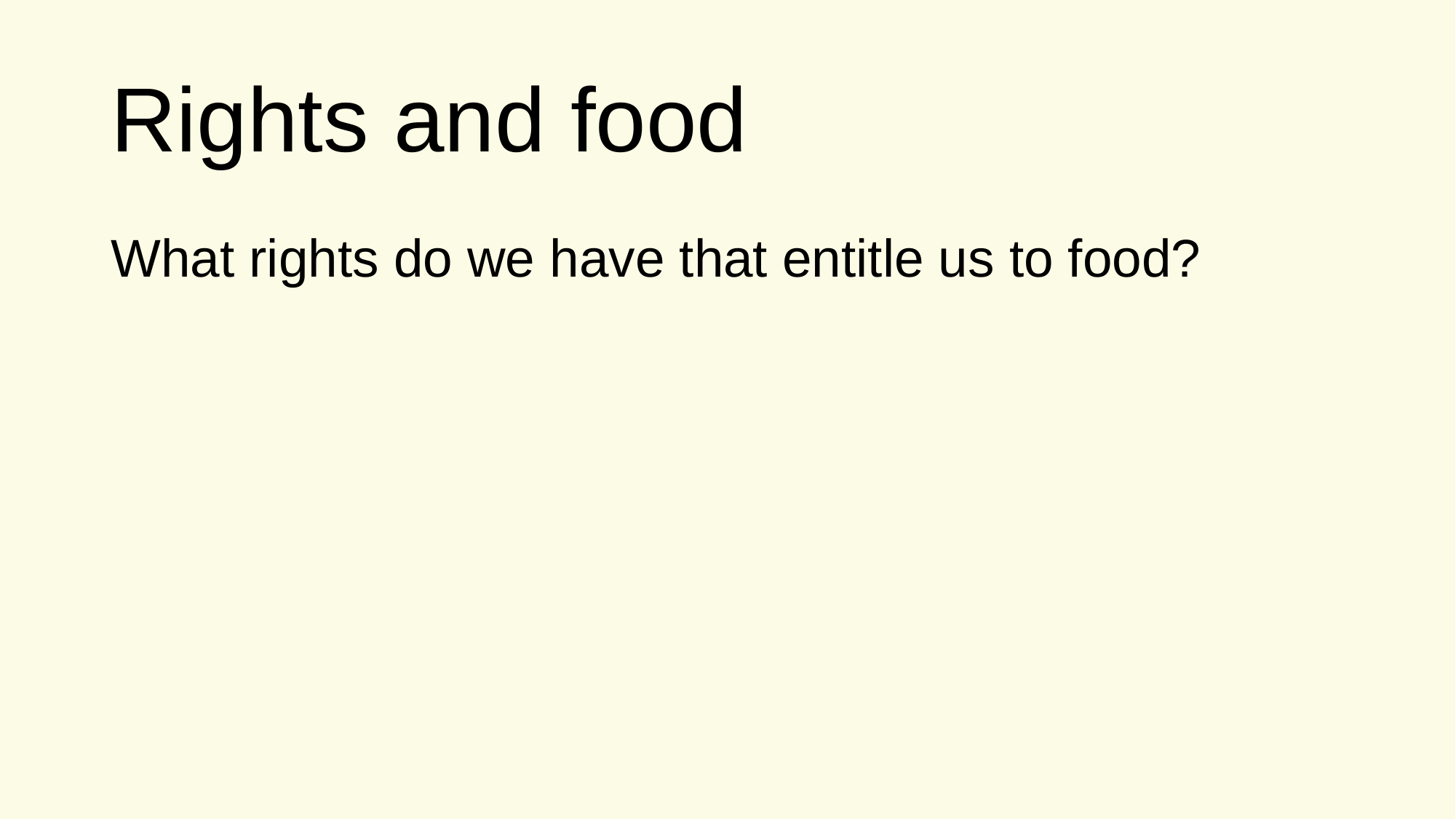

# Rights and food
What rights do we have that entitle us to food?